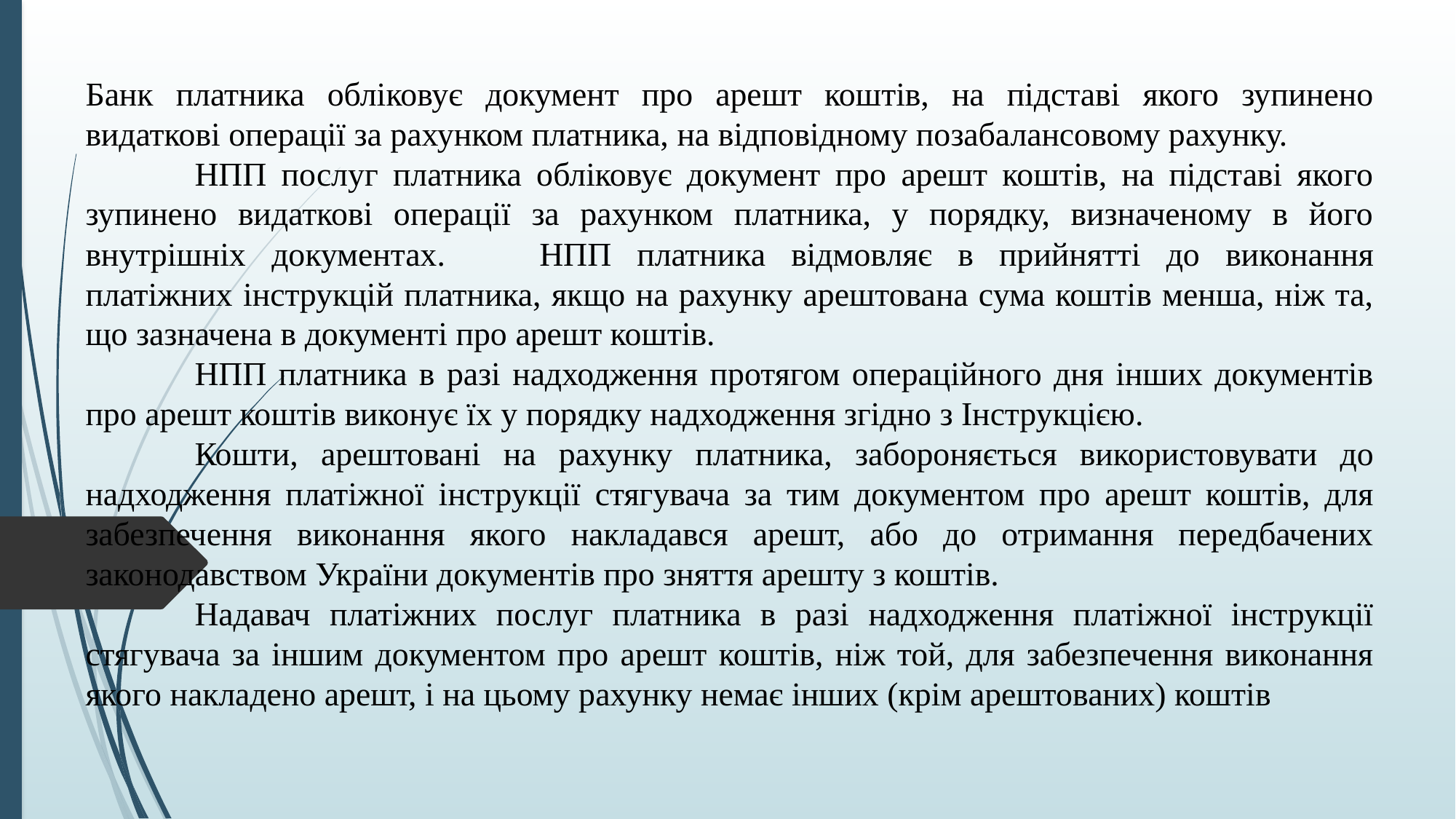

Банк платника обліковує документ про арешт коштів, на підставі якого зупинено видаткові операції за рахунком платника, на відповідному позабалансовому рахунку.
	НПП послуг платника обліковує документ про арешт коштів, на підставі якого зупинено видаткові операції за рахунком платника, у порядку, визначеному в його внутрішніх документах.	НПП платника відмовляє в прийнятті до виконання платіжних інструкцій платника, якщо на рахунку арештована сума коштів менша, ніж та, що зазначена в документі про арешт коштів.
	НПП платника в разі надходження протягом операційного дня інших документів про арешт коштів виконує їх у порядку надходження згідно з Інструкцією.
	Кошти, арештовані на рахунку платника, забороняється використовувати до надходження платіжної інструкції стягувача за тим документом про арешт коштів, для забезпечення виконання якого накладався арешт, або до отримання передбачених законодавством України документів про зняття арешту з коштів.
	Надавач платіжних послуг платника в разі надходження платіжної інструкції стягувача за іншим документом про арешт коштів, ніж той, для забезпечення виконання якого накладено арешт, і на цьому рахунку немає інших (крім арештованих) коштів